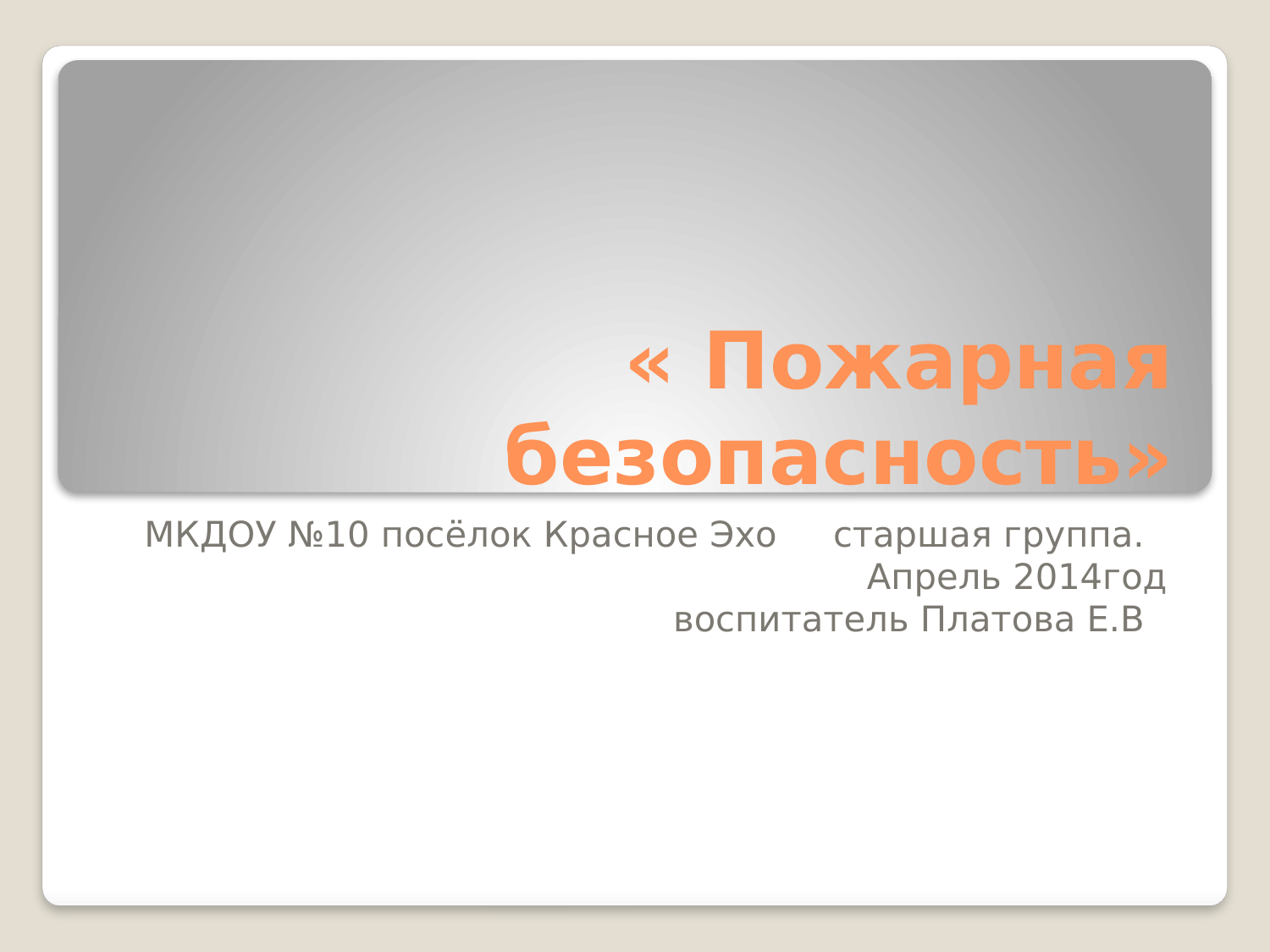

# « Пожарная безопасность»
МКДОУ №10 посёлок Красное Эхо     старшая группа.
Апрель 2014год
    воспитатель Платова Е.В